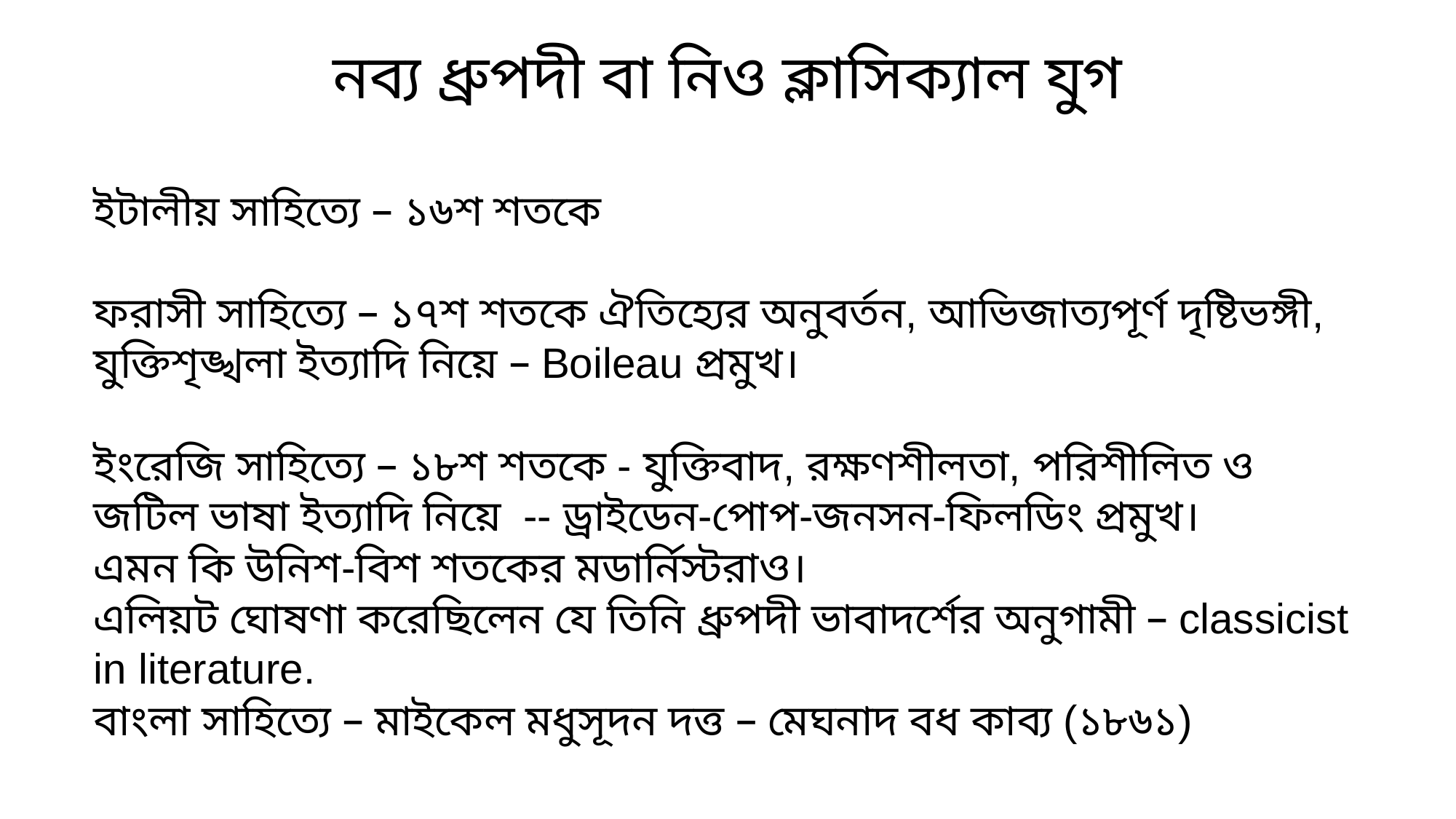

নব্য ধ্রুপদী বা নিও ক্লাসিক্যাল যুগ

ইটালীয় সাহিত্যে – ১৬শ শতকে

ফরাসী সাহিত্যে – ১৭শ শতকে ঐতিহ্যের অনুবর্তন, আভিজাত্যপূর্ণ দৃষ্টিভঙ্গী, যুক্তিশৃঙ্খলা ইত্যাদি নিয়ে – Boileau প্রমুখ।

ইংরেজি সাহিত্যে – ১৮শ শতকে - যুক্তিবাদ, রক্ষণশীলতা, পরিশীলিত ও জটিল ভাষা ইত্যাদি নিয়ে  -- ড্রাইডেন-পোপ-জনসন-ফিলডিং প্রমুখ।
এমন কি উনিশ-বিশ শতকের মডার্নিস্টরাও।
এলিয়ট ঘোষণা করেছিলেন যে তিনি ধ্রুপদী ভাবাদর্শের অনুগামী – classicist in literature.
বাংলা সাহিত্যে – মাইকেল মধুসূদন দত্ত – মেঘনাদ বধ কাব্য (১৮৬১)